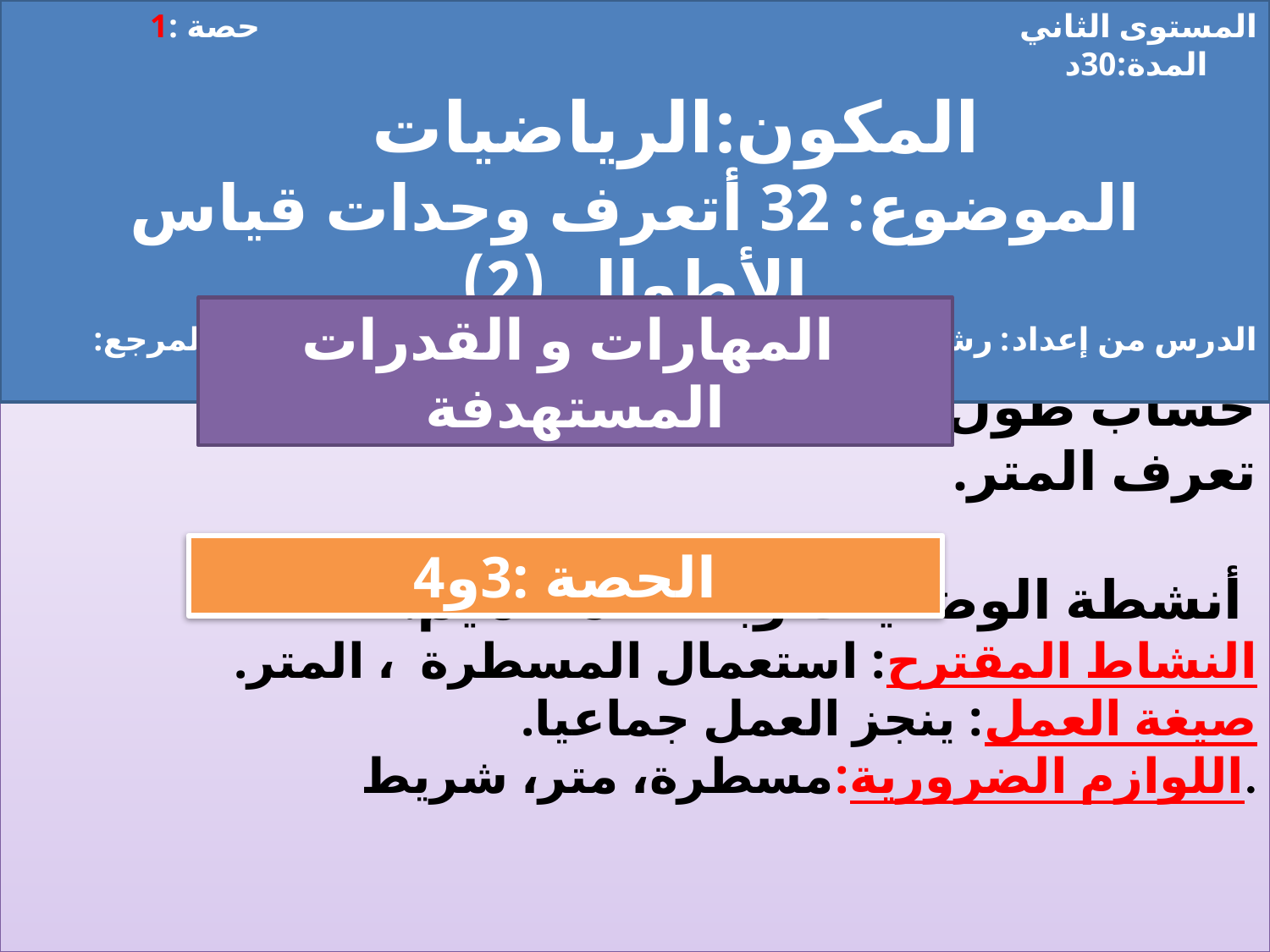

المستوى الثاني                                                                                            حصة :1   المدة:30د
      المكون:الرياضيات
الموضوع: 32 أتعرف وحدات قياس الأطوال (2)
 الدرس من إعداد: رشيد العوفير.                                                                     المرجع: فضاء الرياضيات
# حساب طول بالسنتيمتر. تعرف المتر. أنشطة الوضعيات وبناء المفاهيم. النشاط المقترح: استعمال المسطرة  ، المتر. صيغة العمل: ينجز العمل جماعيا. اللوازم الضرورية:مسطرة، متر، شريط.
 المهارات و القدرات المستهدفة
الحصة :3و4